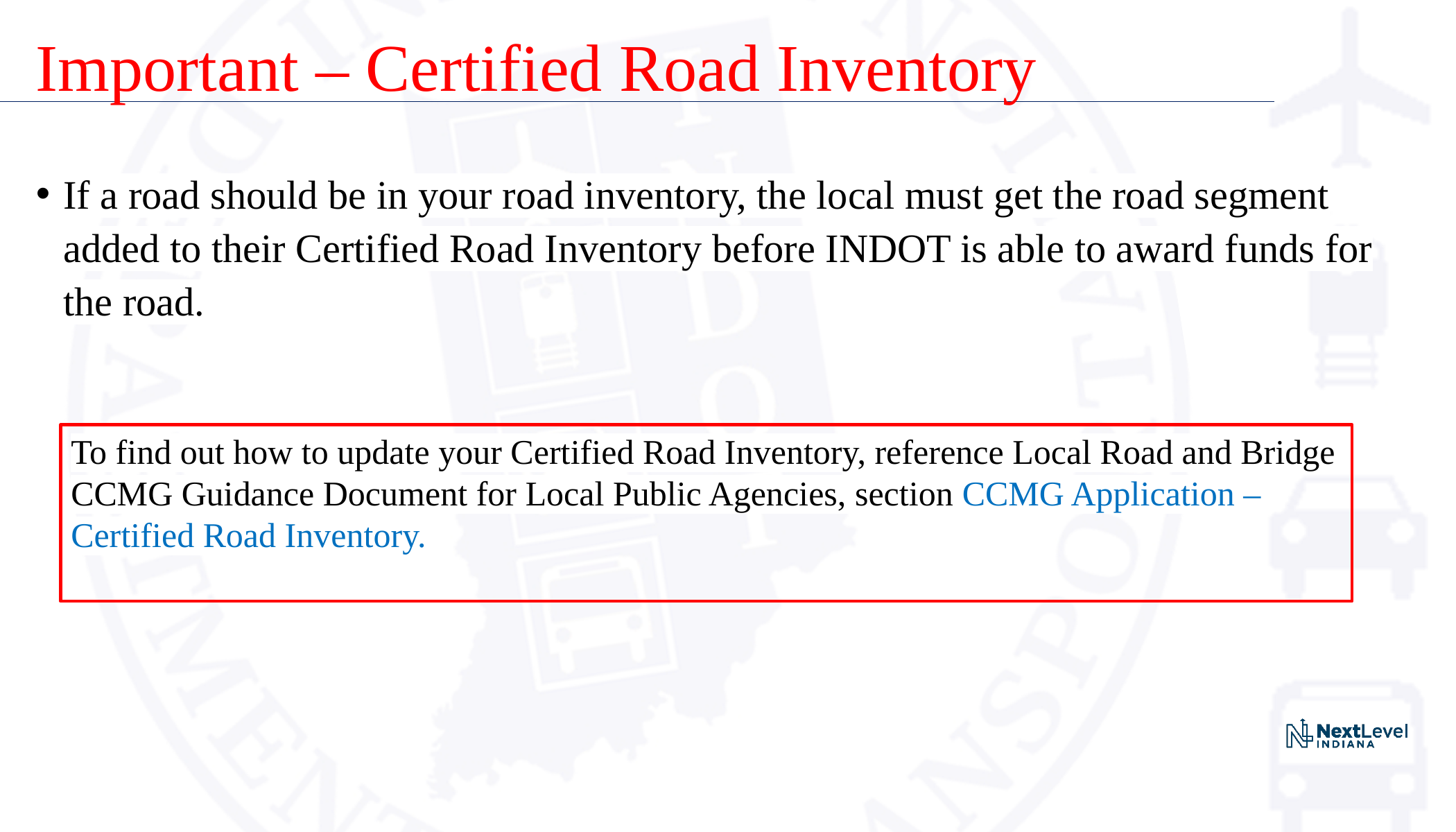

# Important – Certified Road Inventory

If a road should be in your road inventory, the local must get the road segment added to their Certified Road Inventory before INDOT is able to award funds for the road.

To find out how to update your Certified Road Inventory, reference Local Road and Bridge CCMG Guidance Document for Local Public Agencies, section CCMG Application – Certified Road Inventory.